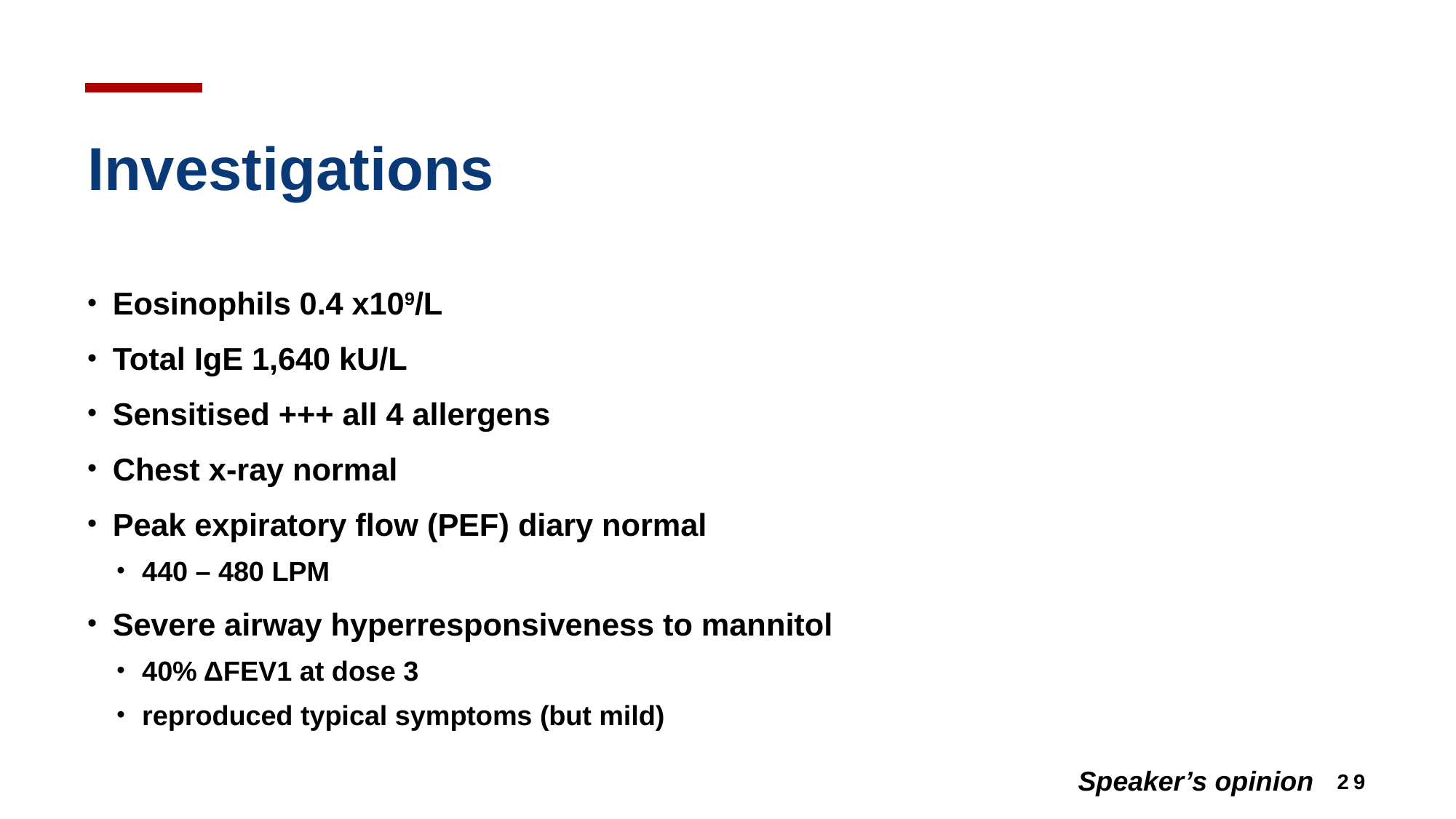

# Investigations
Eosinophils 0.4 x109/L
Total IgE 1,640 kU/L
Sensitised +++ all 4 allergens
Chest x-ray normal
Peak expiratory flow (PEF) diary normal
440 – 480 LPM
Severe airway hyperresponsiveness to mannitol
40% ΔFEV1 at dose 3
reproduced typical symptoms (but mild)
Speaker’s opinion
29